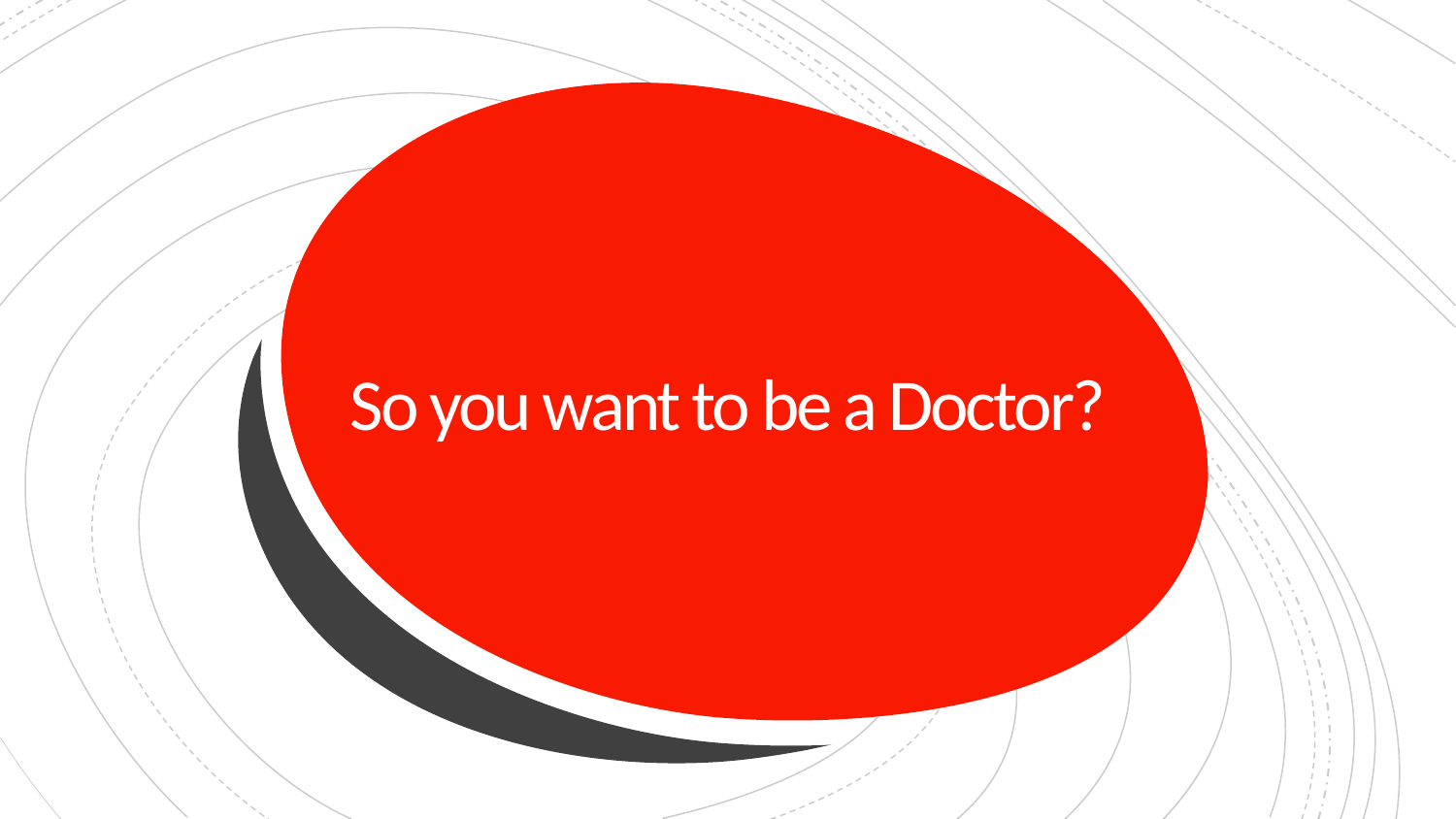

# So you want to be a Doctor?